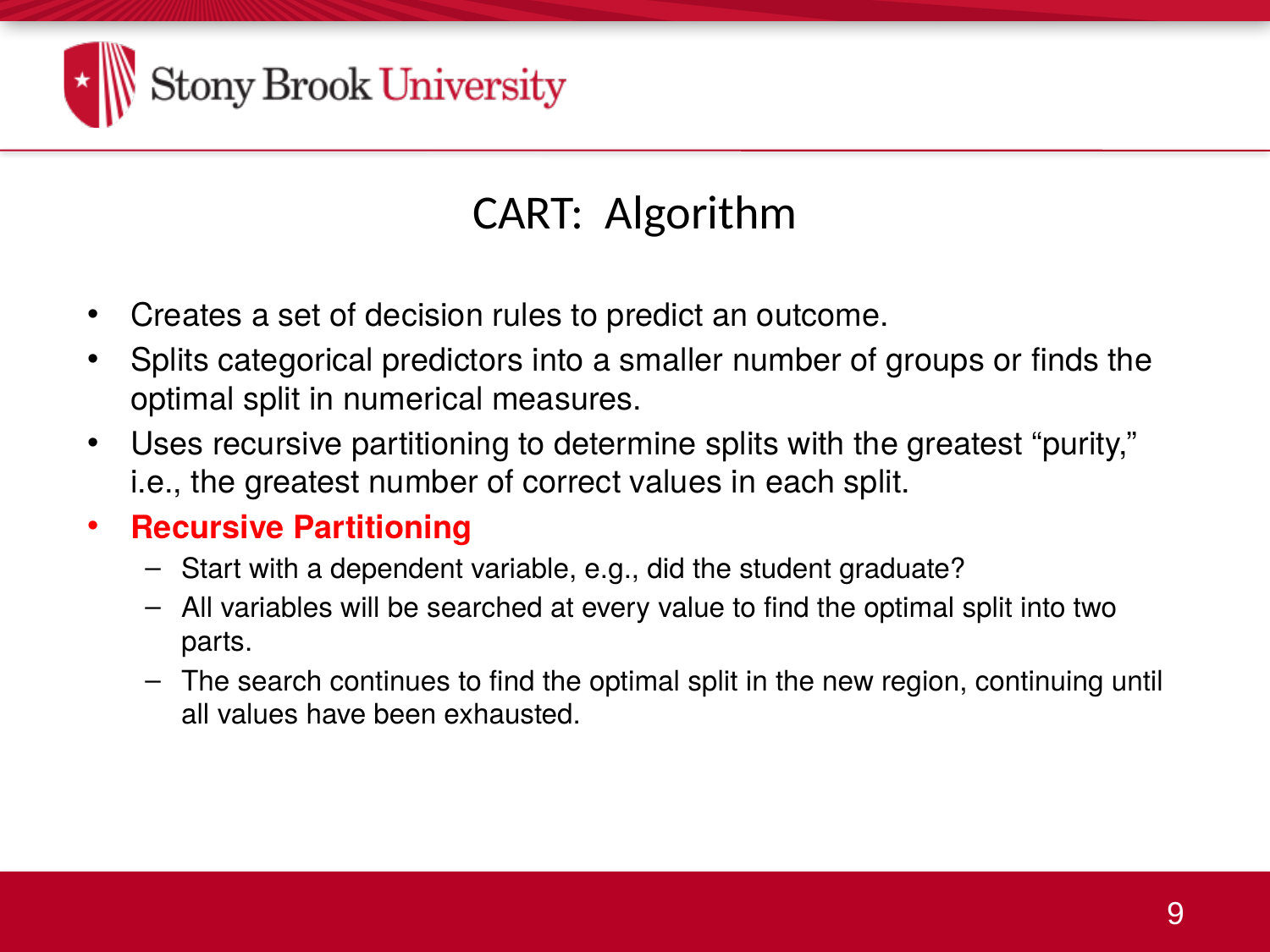

CART:  Algorithm
Creates a set of decision rules to predict an outcome.
Splits categorical predictors into a smaller number of groups or finds the optimal split in numerical measures.
Uses recursive partitioning to determine splits with the greatest “purity,” i.e., the greatest number of correct values in each split.
Recursive Partitioning
Start with a dependent variable, e.g., did the student graduate?
All variables will be searched at every value to find the optimal split into two parts.
The search continues to find the optimal split in the new region, continuing until all values have been exhausted.